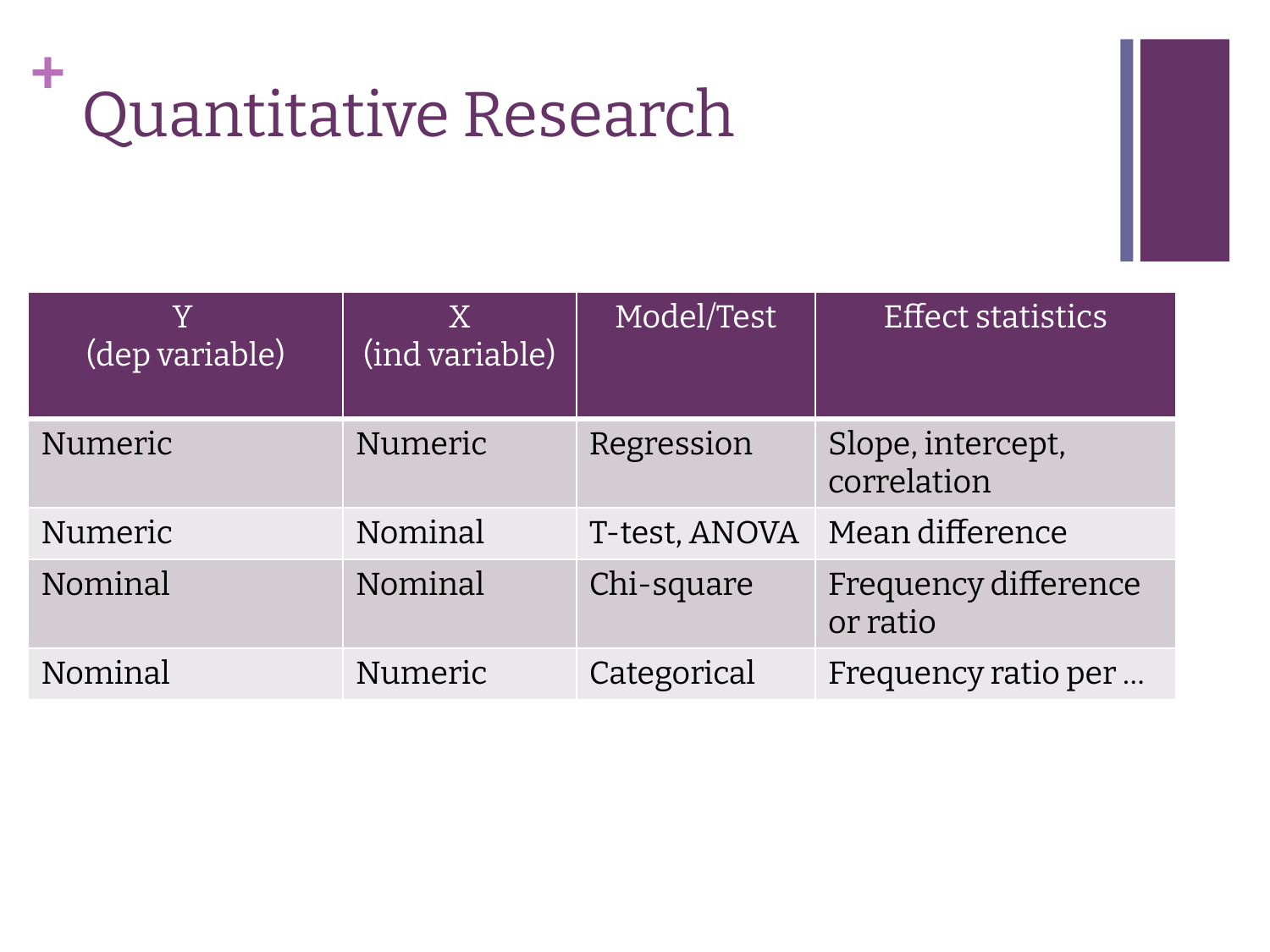

# Quantitative Research
| Y (dep variable) | X (ind variable) | Model/Test | Effect statistics |
| --- | --- | --- | --- |
| Numeric | Numeric | Regression | Slope, intercept, correlation |
| Numeric | Nominal | T-test, ANOVA | Mean difference |
| Nominal | Nominal | Chi-square | Frequency difference or ratio |
| Nominal | Numeric | Categorical | Frequency ratio per … |